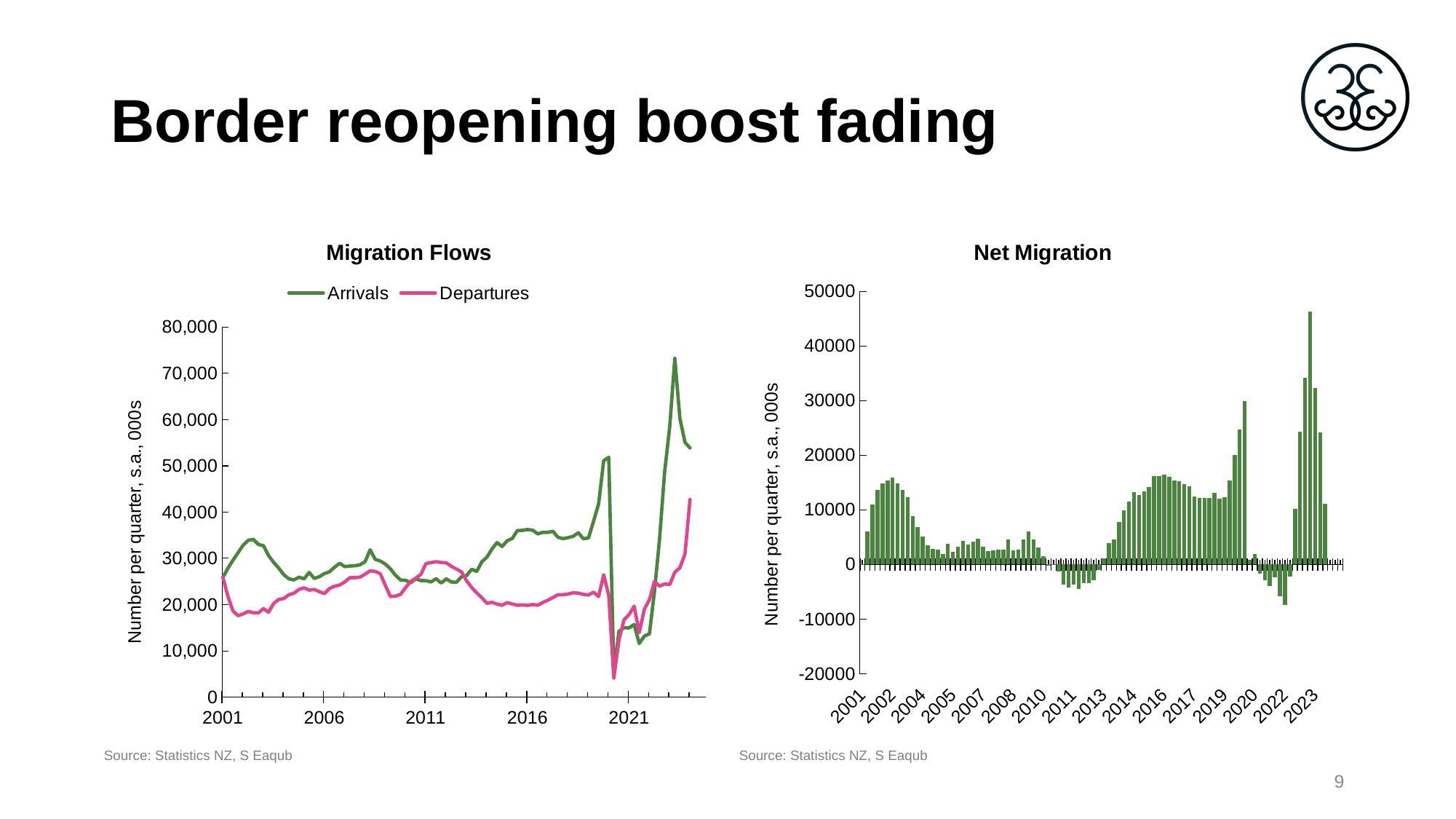

# Border reopening boost fading

### Chart: Migration Flows

| Category | Arrivals | Departures |
|---|---|---|
| 36951 | 25860.0 | 25900.0 |
| 37043 | 27860.0 | 21790.0 |
| 37135 | 29610.0 | 18600.0 |
| 37226 | 31250.0 | 17600.0 |
| 37316 | 32850.0 | 17990.0 |
| 37408 | 33900.0 | 18520.0 |
| 37500 | 34100.0 | 18230.0 |
| 37591 | 33010.0 | 18210.0 |
| 37681 | 32730.0 | 19130.0 |
| 37773 | 30600.0 | 18350.0 |
| 37865 | 29130.0 | 20230.0 |
| 37956 | 27900.0 | 21120.0 |
| 38047 | 26470.0 | 21310.0 |
| 38139 | 25570.0 | 22120.0 |
| 38231 | 25340.0 | 22450.0 |
| 38322 | 25940.0 | 23290.0 |
| 38412 | 25570.0 | 23620.0 |
| 38504 | 26960.0 | 23130.0 |
| 38596 | 25650.0 | 23270.0 |
| 38687 | 26030.0 | 22790.0 |
| 38777 | 26710.0 | 22380.0 |
| 38869 | 27100.0 | 23480.0 |
| 38961 | 28100.0 | 23960.0 |
| 39052 | 28930.0 | 24230.0 |
| 39142 | 28220.0 | 24900.0 |
| 39234 | 28330.0 | 25820.0 |
| 39326 | 28400.0 | 25810.0 |
| 39417 | 28610.0 | 25940.0 |
| 39508 | 29270.0 | 26570.0 |
| 39600 | 31840.0 | 27300.0 |
| 39692 | 29780.0 | 27170.0 |
| 39783 | 29430.0 | 26680.0 |
| 39873 | 28750.0 | 24150.0 |
| 39965 | 27730.0 | 21740.0 |
| 40057 | 26340.0 | 21830.0 |
| 40148 | 25320.0 | 22220.0 |
| 40238 | 25240.0 | 23690.0 |
| 40330 | 24730.0 | 25000.0 |
| 40422 | 25580.0 | 25710.0 |
| 40513 | 25190.0 | 26520.0 |
| 40603 | 25180.0 | 28870.0 |
| 40695 | 24900.0 | 29090.0 |
| 40787 | 25610.0 | 29270.0 |
| 40878 | 24660.0 | 29110.0 |
| 40969 | 25570.0 | 29030.0 |
| 41061 | 24890.0 | 28270.0 |
| 41153 | 24830.0 | 27690.0 |
| 41244 | 26020.0 | 27080.0 |
| 41334 | 26270.0 | 25150.0 |
| 41426 | 27640.0 | 23690.0 |
| 41518 | 27180.0 | 22540.0 |
| 41609 | 29270.0 | 21500.0 |
| 41699 | 30250.0 | 20280.0 |
| 41791 | 32010.0 | 20500.0 |
| 41883 | 33400.0 | 20100.0 |
| 41974 | 32570.0 | 19860.0 |
| 42064 | 33800.0 | 20440.0 |
| 42156 | 34320.0 | 20120.0 |
| 42248 | 36000.0 | 19850.0 |
| 42339 | 36050.0 | 19920.0 |
| 42430 | 36230.0 | 19830.0 |
| 42522 | 36100.0 | 20010.0 |
| 42614 | 35290.0 | 19860.0 |
| 42705 | 35630.0 | 20460.0 |
| 42795 | 35630.0 | 20950.0 |
| 42887 | 35850.0 | 21530.0 |
| 42979 | 34560.0 | 22120.0 |
| 43070 | 34260.0 | 22140.0 |
| 43160 | 34480.0 | 22280.0 |
| 43252 | 34770.0 | 22560.0 |
| 43344 | 35540.0 | 22480.0 |
| 43435 | 34240.0 | 22200.0 |
| 43525 | 34410.0 | 22070.0 |
| 43617 | 38010.0 | 22690.0 |
| 43709 | 41780.0 | 21740.0 |
| 43800 | 51120.0 | 26450.0 |
| 43891 | 51860.0 | 21940.0 |
| 43983 | 4970.0 | 4110.0 |
| 44075 | 14240.0 | 12330.0 |
| 44166 | 15010.0 | 16690.0 |
| 44256 | 14960.0 | 17840.0 |
| 44348 | 15700.0 | 19650.0 |
| 44440 | 11600.0 | 13920.0 |
| 44531 | 13190.0 | 19000.0 |
| 44621 | 13680.0 | 21060.0 |
| 44713 | 22860.0 | 25040.0 |
| 44805 | 34190.0 | 23990.0 |
| 44896 | 48710.0 | 24450.0 |
| 44986 | 58500.0 | 24340.0 |
| 45078 | 73260.0 | 26990.0 |
| 45170 | 60310.0 | 27970.0 |
| 45261 | 55110.0 | 30910.0 |
| 45352 | 53870.0 | 42720.0 |
| 45444 | None | None |
| 45536 | None | None |
| 45627 | None | None |

### Chart: Net Migration

| Category | Net  |
|---|---|
| 36951 | -40.0 |
| 37043 | 6080.0 |
| 37135 | 11010.0 |
| 37226 | 13650.0 |
| 37316 | 14860.0 |
| 37408 | 15390.0 |
| 37500 | 15860.0 |
| 37591 | 14800.0 |
| 37681 | 13600.0 |
| 37773 | 12250.0 |
| 37865 | 8900.0 |
| 37956 | 6780.0 |
| 38047 | 5160.0 |
| 38139 | 3460.0 |
| 38231 | 2890.0 |
| 38322 | 2650.0 |
| 38412 | 1950.0 |
| 38504 | 3830.0 |
| 38596 | 2380.0 |
| 38687 | 3230.0 |
| 38777 | 4330.0 |
| 38869 | 3620.0 |
| 38961 | 4130.0 |
| 39052 | 4700.0 |
| 39142 | 3310.0 |
| 39234 | 2510.0 |
| 39326 | 2590.0 |
| 39417 | 2670.0 |
| 39508 | 2700.0 |
| 39600 | 4530.0 |
| 39692 | 2610.0 |
| 39783 | 2750.0 |
| 39873 | 4610.0 |
| 39965 | 5990.0 |
| 40057 | 4510.0 |
| 40148 | 3110.0 |
| 40238 | 1550.0 |
| 40330 | -270.0 |
| 40422 | -130.0 |
| 40513 | -1330.0 |
| 40603 | -3690.0 |
| 40695 | -4190.0 |
| 40787 | -3650.0 |
| 40878 | -4450.0 |
| 40969 | -3460.0 |
| 41061 | -3380.0 |
| 41153 | -2860.0 |
| 41244 | -1060.0 |
| 41334 | 1130.0 |
| 41426 | 3950.0 |
| 41518 | 4640.0 |
| 41609 | 7780.0 |
| 41699 | 9970.0 |
| 41791 | 11510.0 |
| 41883 | 13290.0 |
| 41974 | 12720.0 |
| 42064 | 13360.0 |
| 42156 | 14200.0 |
| 42248 | 16160.0 |
| 42339 | 16130.0 |
| 42430 | 16400.0 |
| 42522 | 16090.0 |
| 42614 | 15430.0 |
| 42705 | 15170.0 |
| 42795 | 14680.0 |
| 42887 | 14320.0 |
| 42979 | 12440.0 |
| 43070 | 12120.0 |
| 43160 | 12210.0 |
| 43252 | 12200.0 |
| 43344 | 13060.0 |
| 43435 | 12040.0 |
| 43525 | 12340.0 |
| 43617 | 15320.0 |
| 43709 | 20040.0 |
| 43800 | 24680.0 |
| 43891 | 29920.0 |
| 43983 | 860.0 |
| 44075 | 1920.0 |
| 44166 | -1680.0 |
| 44256 | -2880.0 |
| 44348 | -3940.0 |
| 44440 | -2320.0 |
| 44531 | -5810.0 |
| 44621 | -7390.0 |
| 44713 | -2180.0 |
| 44805 | 10200.0 |
| 44896 | 24260.0 |
| 44986 | 34160.0 |
| 45078 | 46280.0 |
| 45170 | 32340.0 |
| 45261 | 24200.0 |
| 45352 | 11150.0 |
| 45444 | None |
| 45536 | None |
| 45627 | None |
Source: Statistics NZ, S Eaqub
Source: Statistics NZ, S Eaqub
9